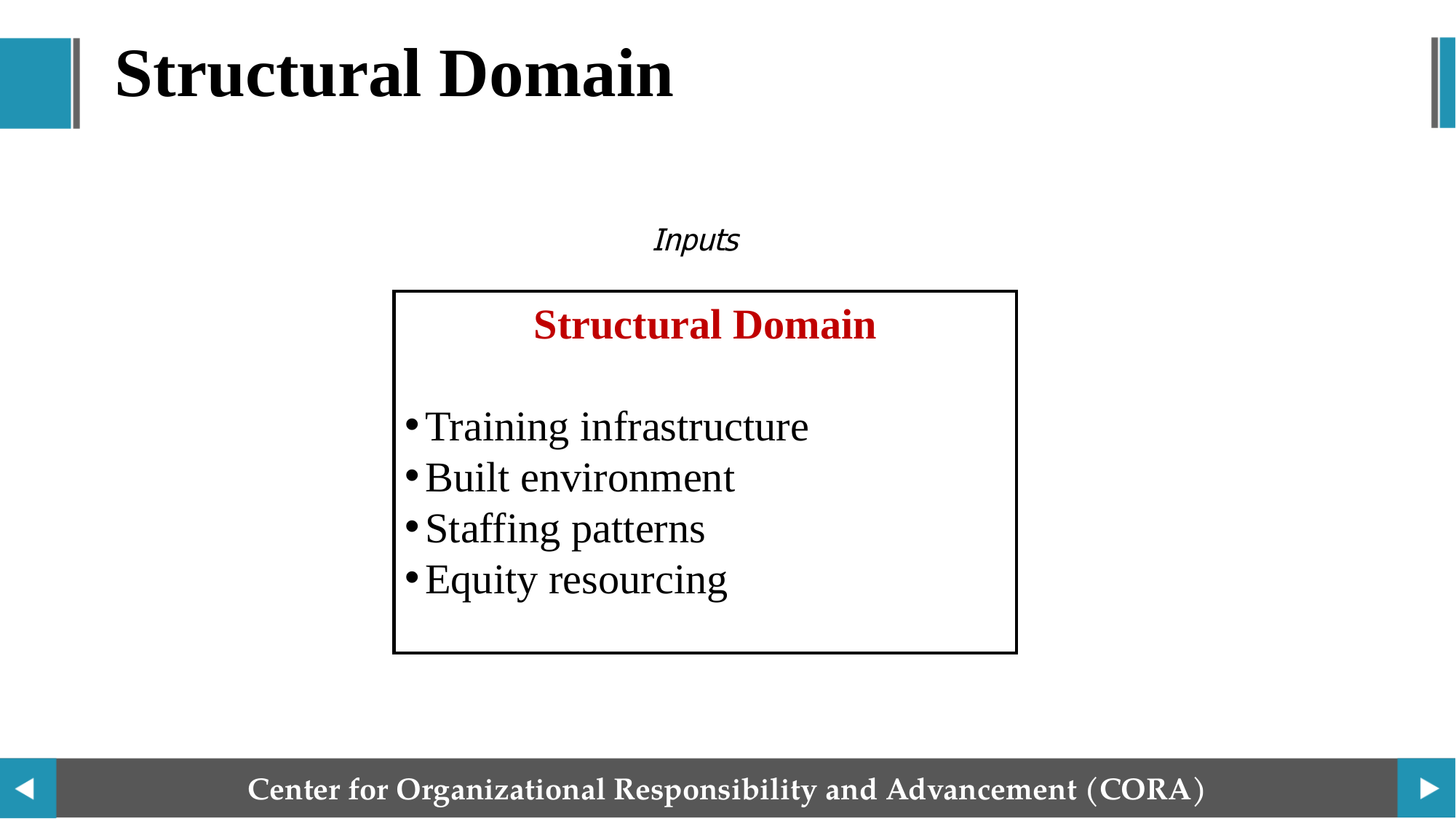

Structural Domain
Inputs
Structural Domain

Training infrastructure
Built environment
Staffing patterns
Equity resourcing